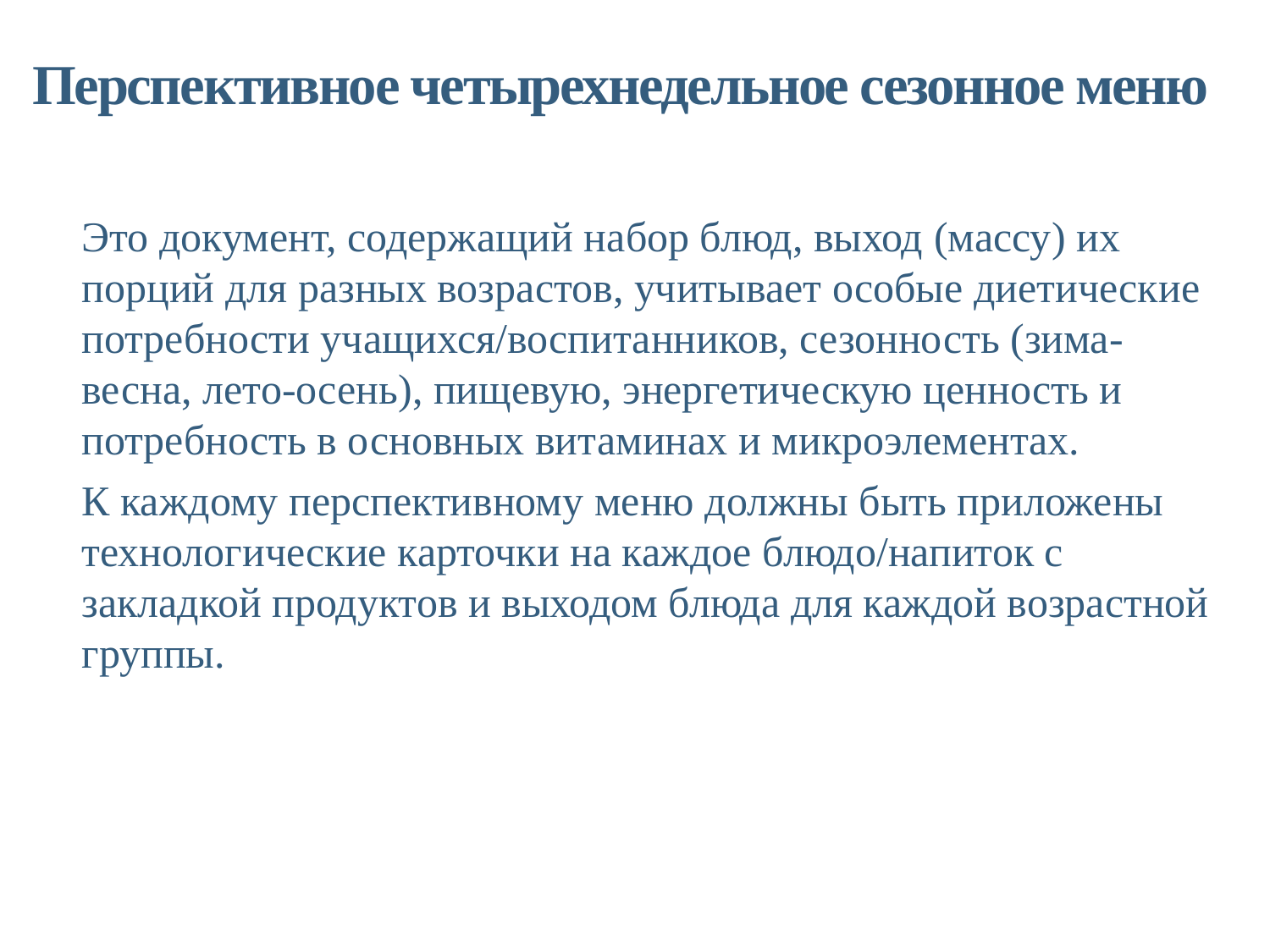

# Перспективное четырехнедельное сезонное меню
Это документ, содержащий набор блюд, выход (массу) их порций для разных возрастов, учитывает особые диетические потребности учащихся/воспитанников, сезонность (зима-весна, лето-осень), пищевую, энергетическую ценность и потребность в основных витаминах и микроэлементах.
К каждому перспективному меню должны быть приложены технологические карточки на каждое блюдо/напиток с закладкой продуктов и выходом блюда для каждой возрастной группы.